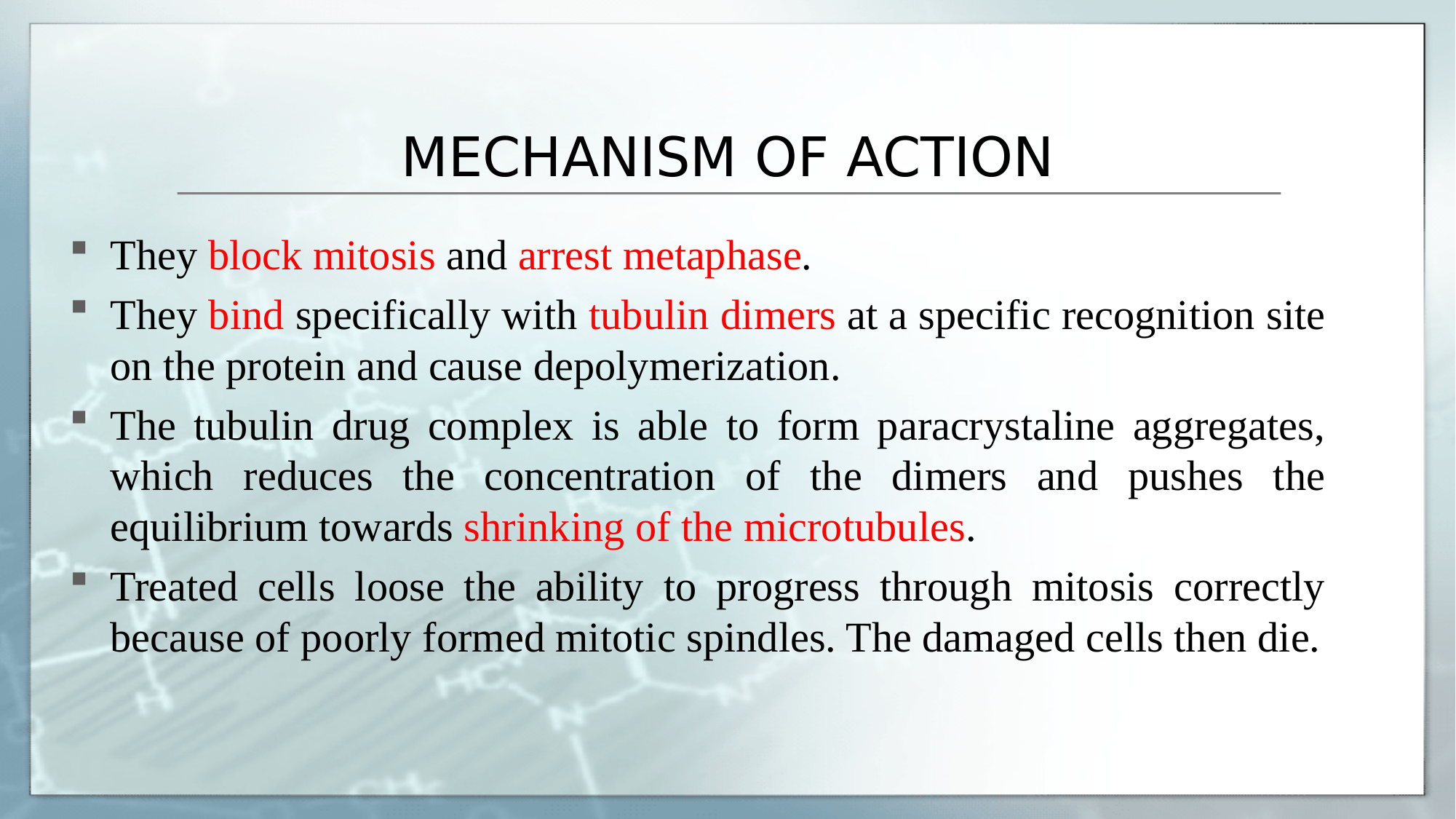

# MECHANISM OF ACTION
They block mitosis and arrest metaphase.
They bind specifically with tubulin dimers at a specific recognition site on the protein and cause depolymerization.
The tubulin drug complex is able to form paracrystaline aggregates, which reduces the concentration of the dimers and pushes the equilibrium towards shrinking of the microtubules.
Treated cells loose the ability to progress through mitosis correctly because of poorly formed mitotic spindles. The damaged cells then die.